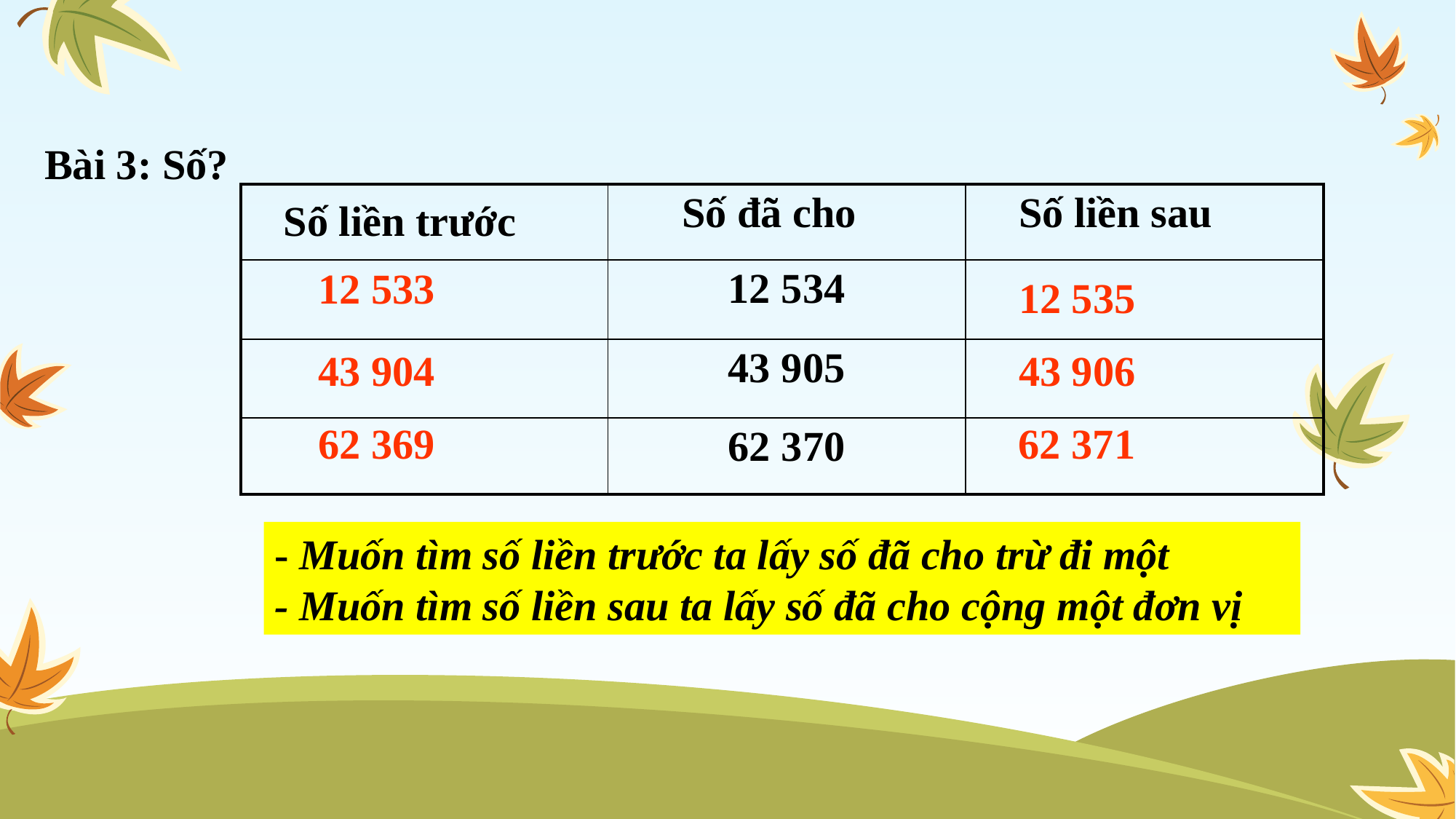

Bài 3: Số?
| Số liền trước | Số đã cho | Số liền sau |
| --- | --- | --- |
|  | 12 534 |  |
|  | 43 905 |  |
|  | 62 370 |  |
12 533
12 535
43 904
43 906
62 369
      62 371
- Muốn tìm số liền trước ta lấy số đã cho trừ đi một
- Muốn tìm số liền sau ta lấy số đã cho cộng một đơn vị